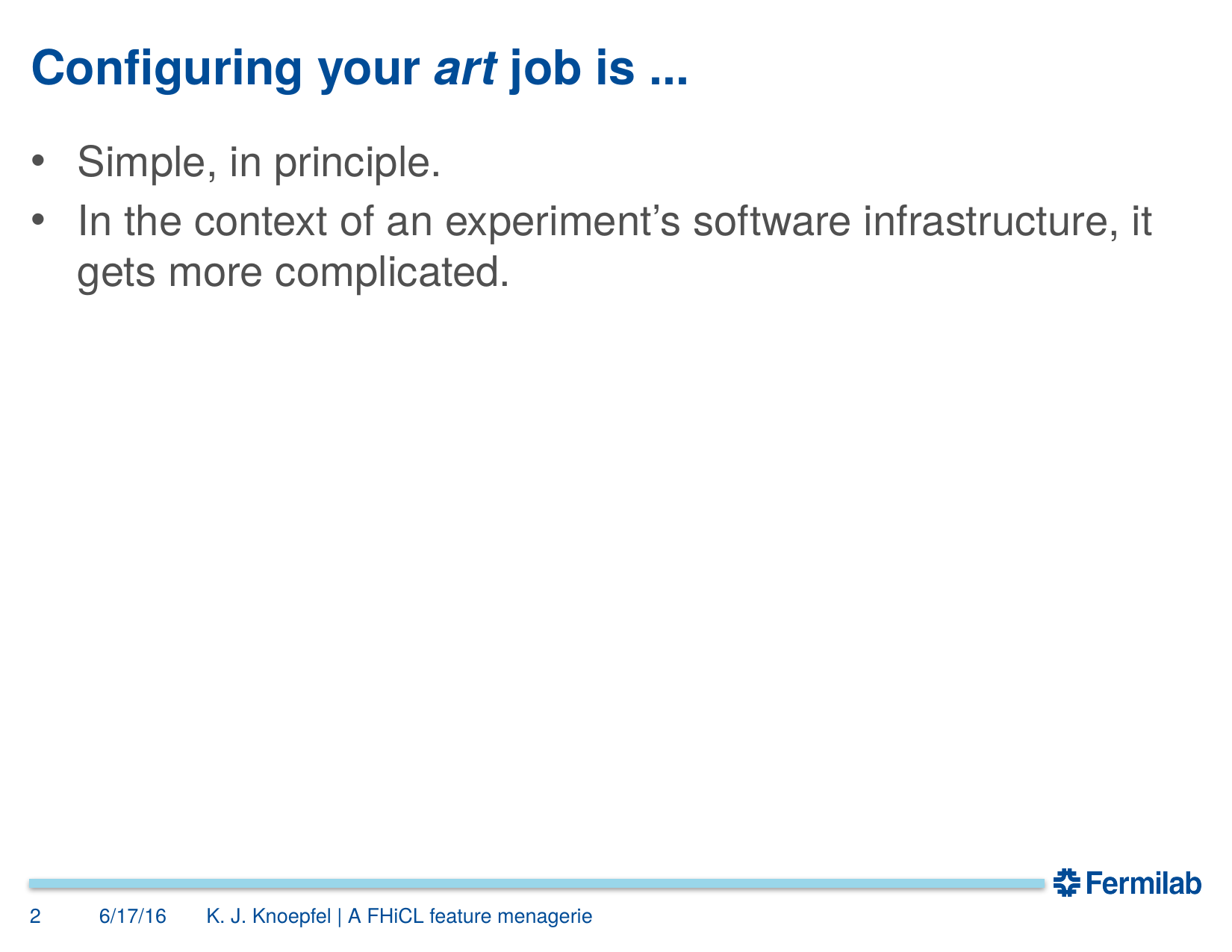

# Configuring your art job is ...
Simple, in principle.
In the context of an experiment’s software infrastructure, it gets more complicated.
2
6/17/16
K. J. Knoepfel | A FHiCL feature menagerie